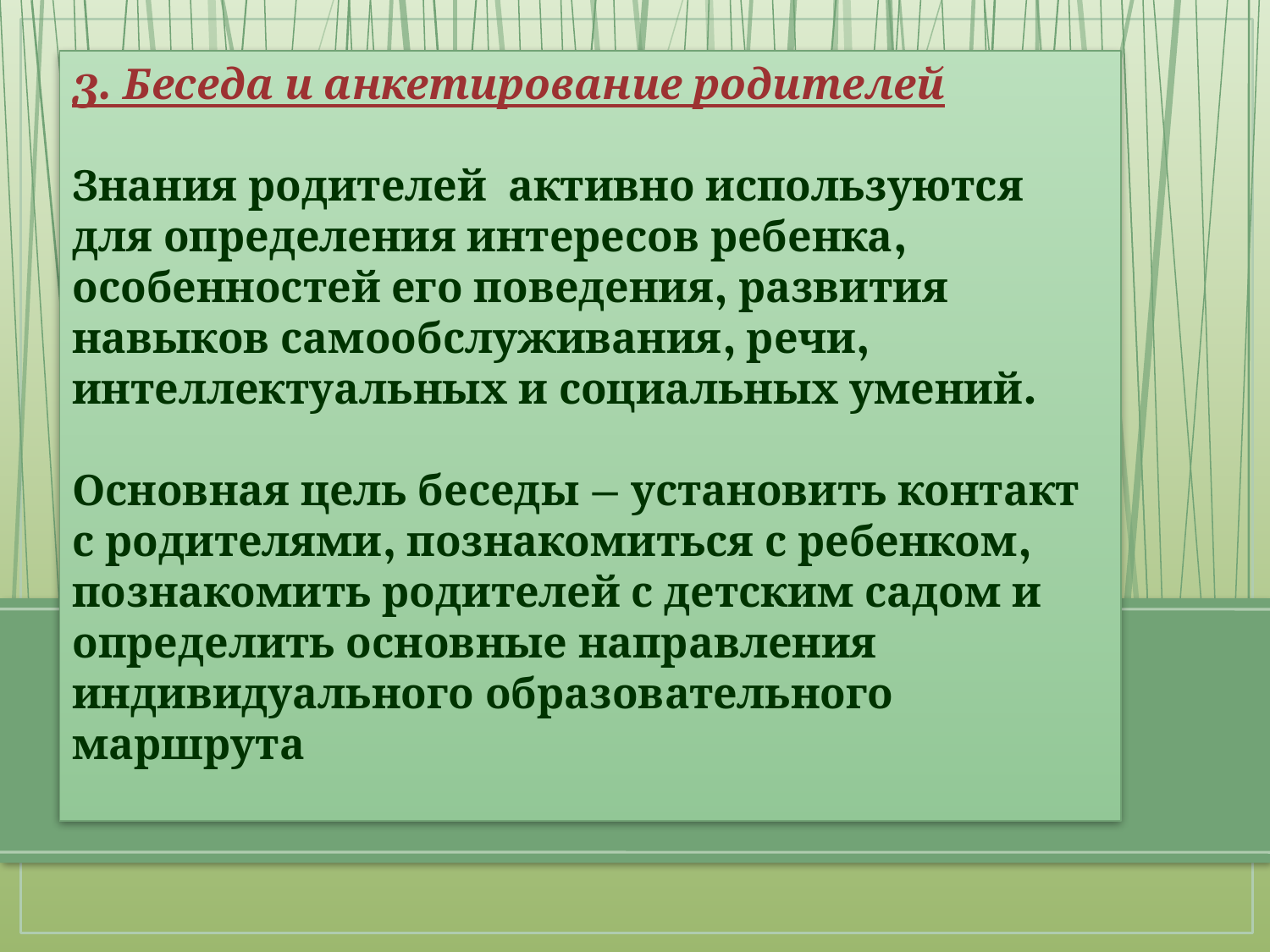

3. Беседа и анкетирование родителей
Знания родителей  активно используются для определения интересов ребенка, особенностей его поведения, развития навыков самообслуживания, речи, интеллектуальных и социальных умений.

Основная цель беседы – установить контакт с родителями, познакомиться с ребенком, познакомить родителей с детским садом и определить основные направления индивидуального образовательного маршрута